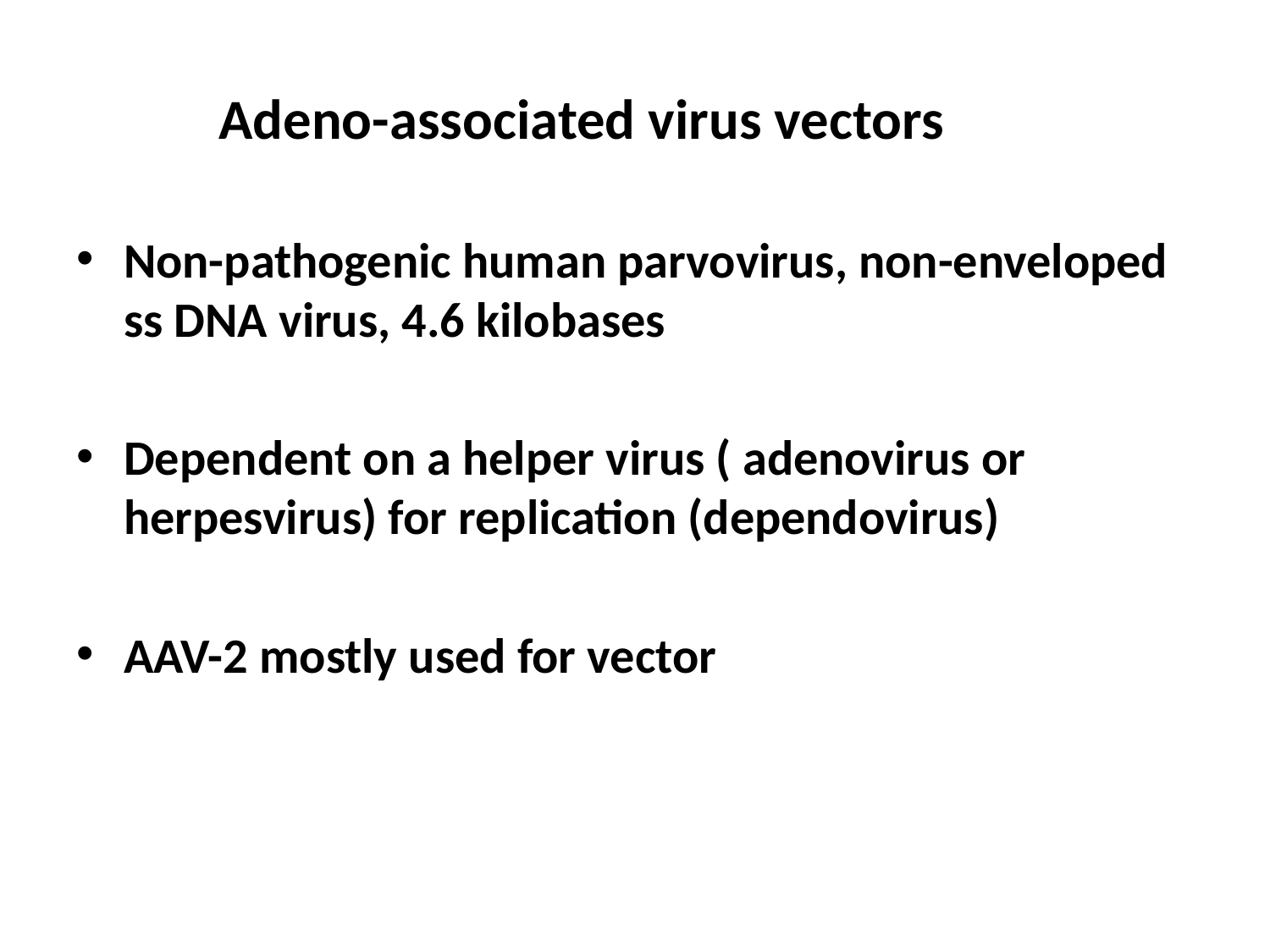

# Adeno-associated virus vectors
Non-pathogenic human parvovirus, non-enveloped ss DNA virus, 4.6 kilobases

Dependent on a helper virus ( adenovirus or herpesvirus) for replication (dependovirus)

AAV-2 mostly used for vector